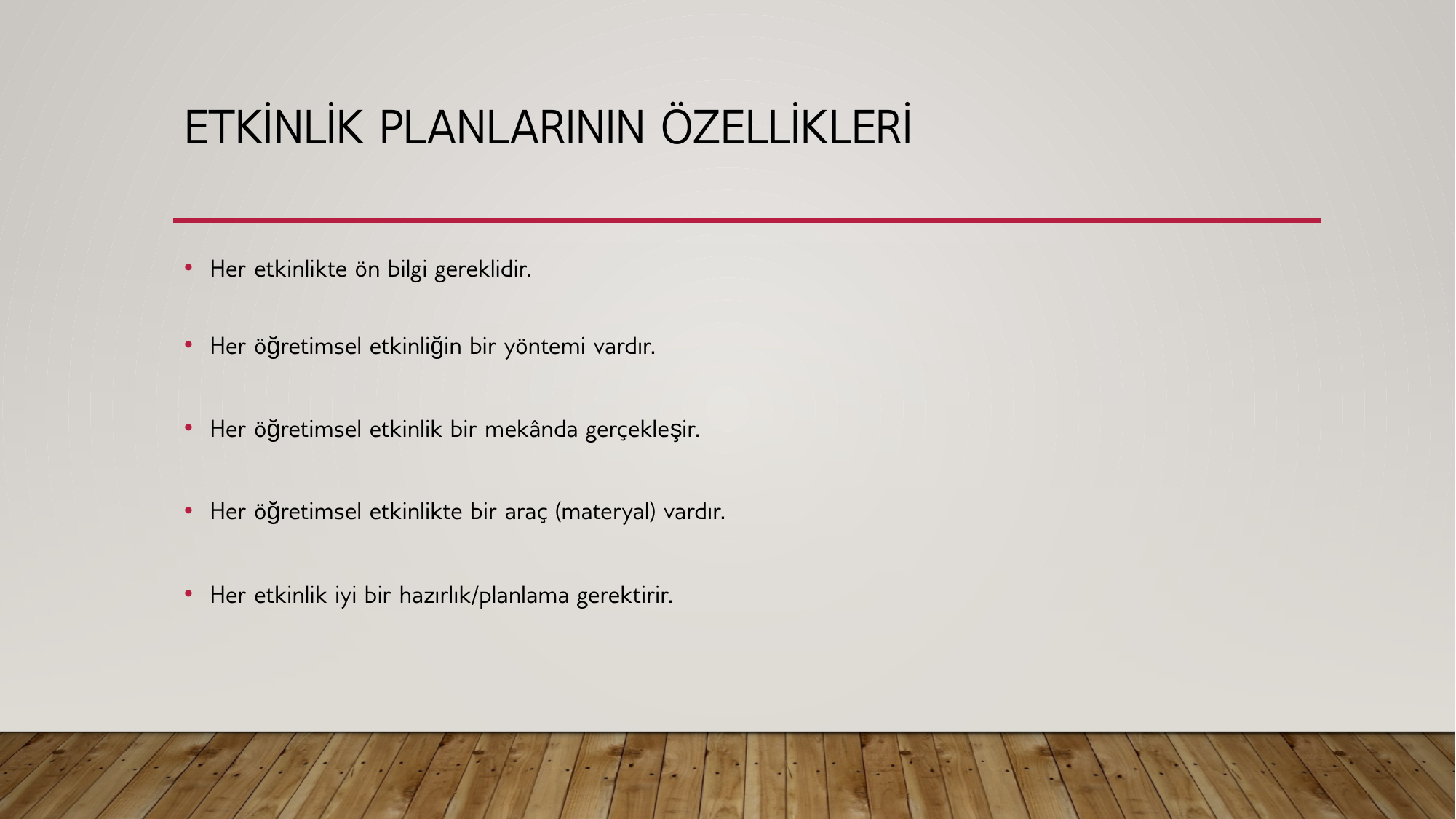

# Etkinlik Planlarının Özellikleri
Her etkinlikte ön bilgi gereklidir.
Her öğretimsel etkinliğin bir yöntemi vardır.
Her öğretimsel etkinlik bir mekânda gerçekleşir.
Her öğretimsel etkinlikte bir araç (materyal) vardır.
Her etkinlik iyi bir hazırlık/planlama gerektirir.